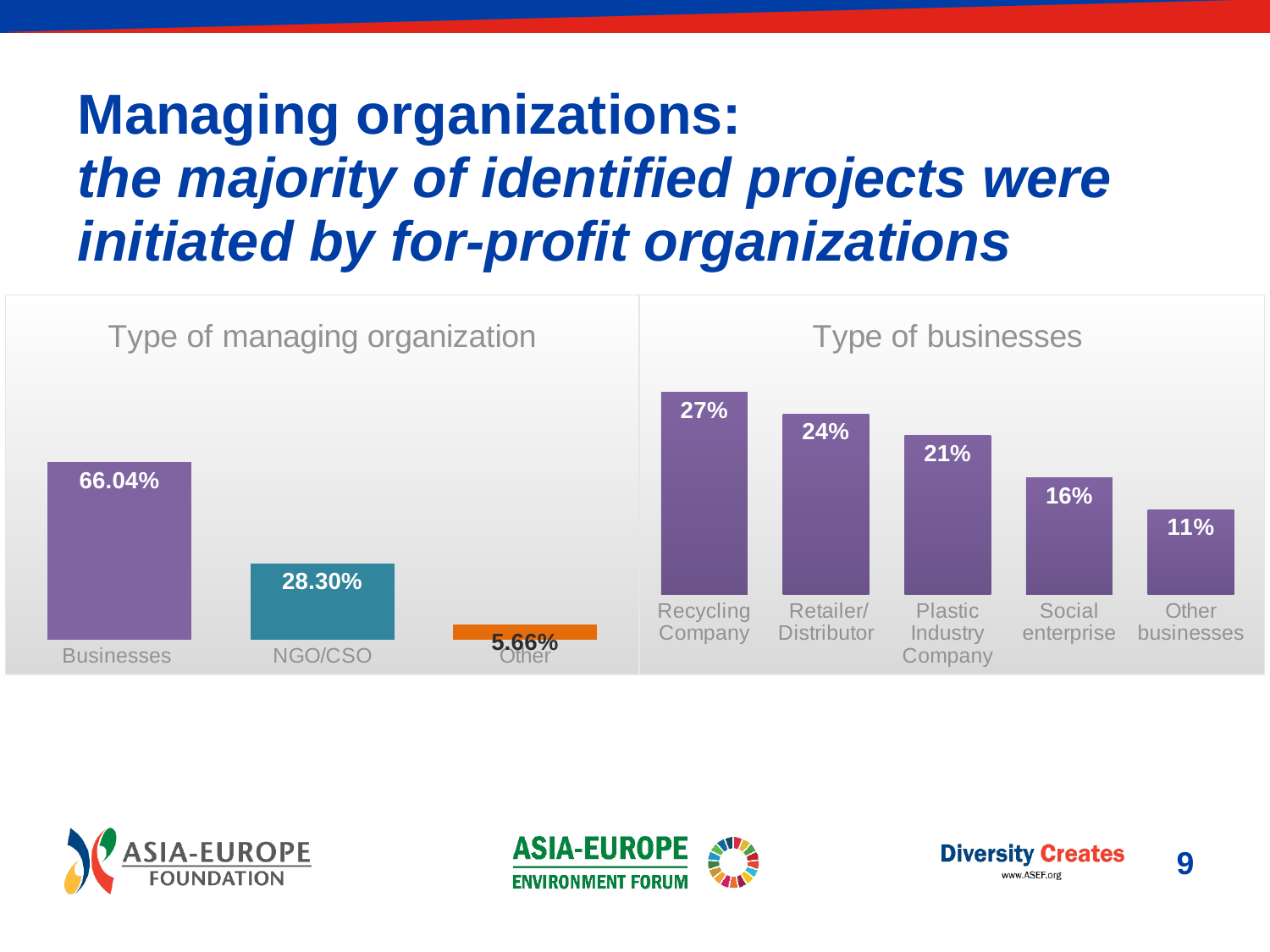

# Managing organizations: the majority of identified projects were initiated by for-profit organizations

### Chart: Type of managing organization

| Category |  |
|---|---|
| Businesses  | 0.6603773584905661 |
| NGO/CSO | 0.28301886792452846 |
| Other | 0.05660377358490566 |

### Chart: Type of businesses

| Category |  |
|---|---|
| Recycling Company | 0.27142857142857146 |
|  Retailer/ Distributor | 0.2428571428571429 |
| Plastic Industry Company | 0.21428571428571427 |
| Social enterprise | 0.15714285714285717 |
| Other businesses | 0.1142857142857143 |
9